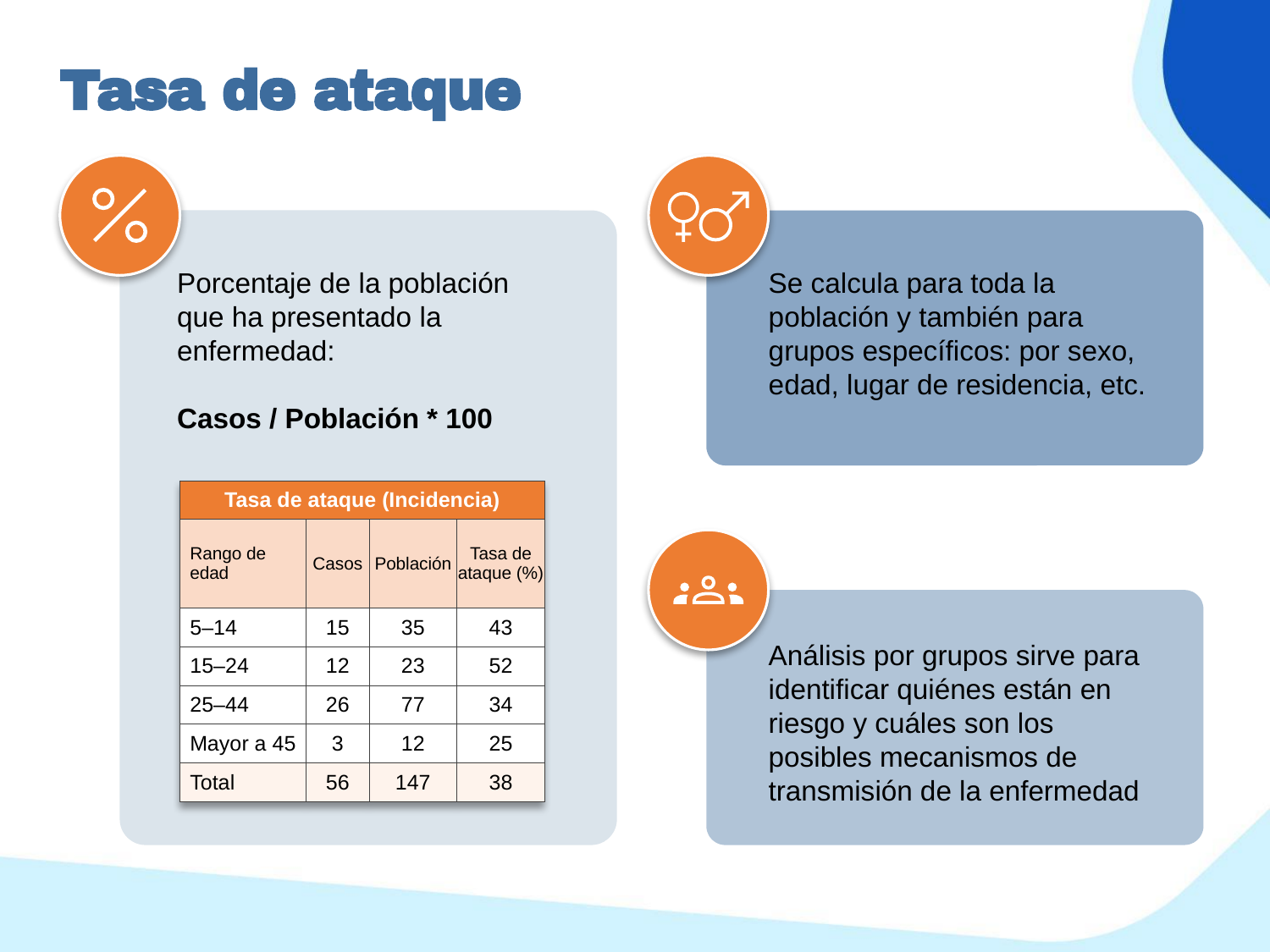

Tasa de ataque

Porcentaje de la población que ha presentado la enfermedad:

Casos / Población * 100
Se calcula para toda la población y también para grupos específicos: por sexo, edad, lugar de residencia, etc.
| Tasa de ataque (Incidencia) |  |  |  |
| --- | --- | --- | --- |
| Rango de edad | Casos | Población | Tasa de ataque (%) |
| 5–14 | 15 | 35 | 43 |
| 15–24 | 12 | 23 | 52 |
| 25–44 | 26 | 77 | 34 |
| Mayor a 45 | 3 | 12 | 25 |
| Total | 56 | 147 | 38 |

Análisis por grupos sirve para identificar quiénes están en riesgo y cuáles son los posibles mecanismos de transmisión de la enfermedad